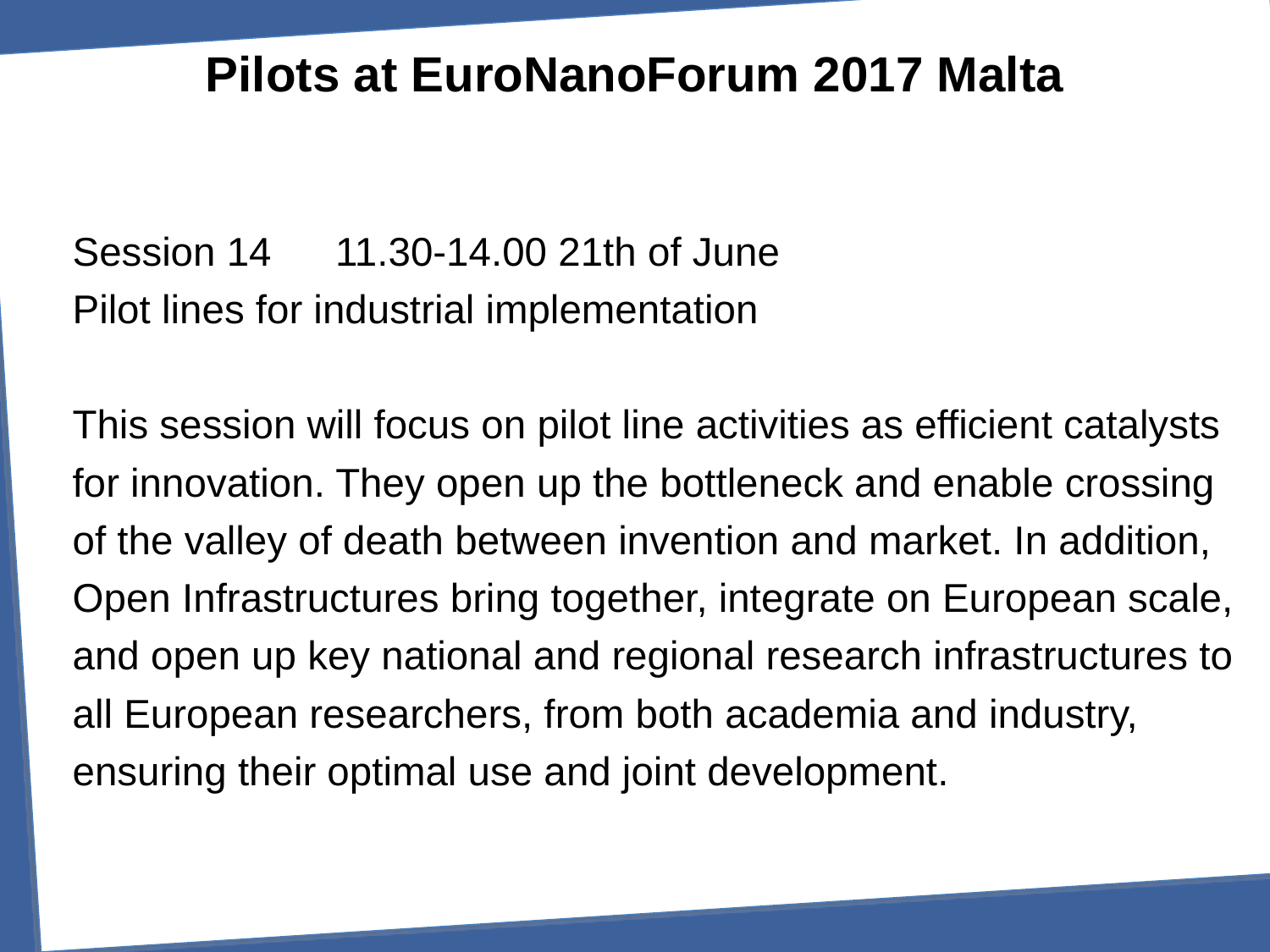

# Pilots at EuroNanoForum 2017 Malta
Session 14 							11.30-14.00 21th of June
Pilot lines for industrial implementation

This session will focus on pilot line activities as efficient catalysts for innovation. They open up the bottleneck and enable crossing of the valley of death between invention and market. In addition, Open Infrastructures bring together, integrate on European scale, and open up key national and regional research infrastructures to all European researchers, from both academia and industry, ensuring their optimal use and joint development.